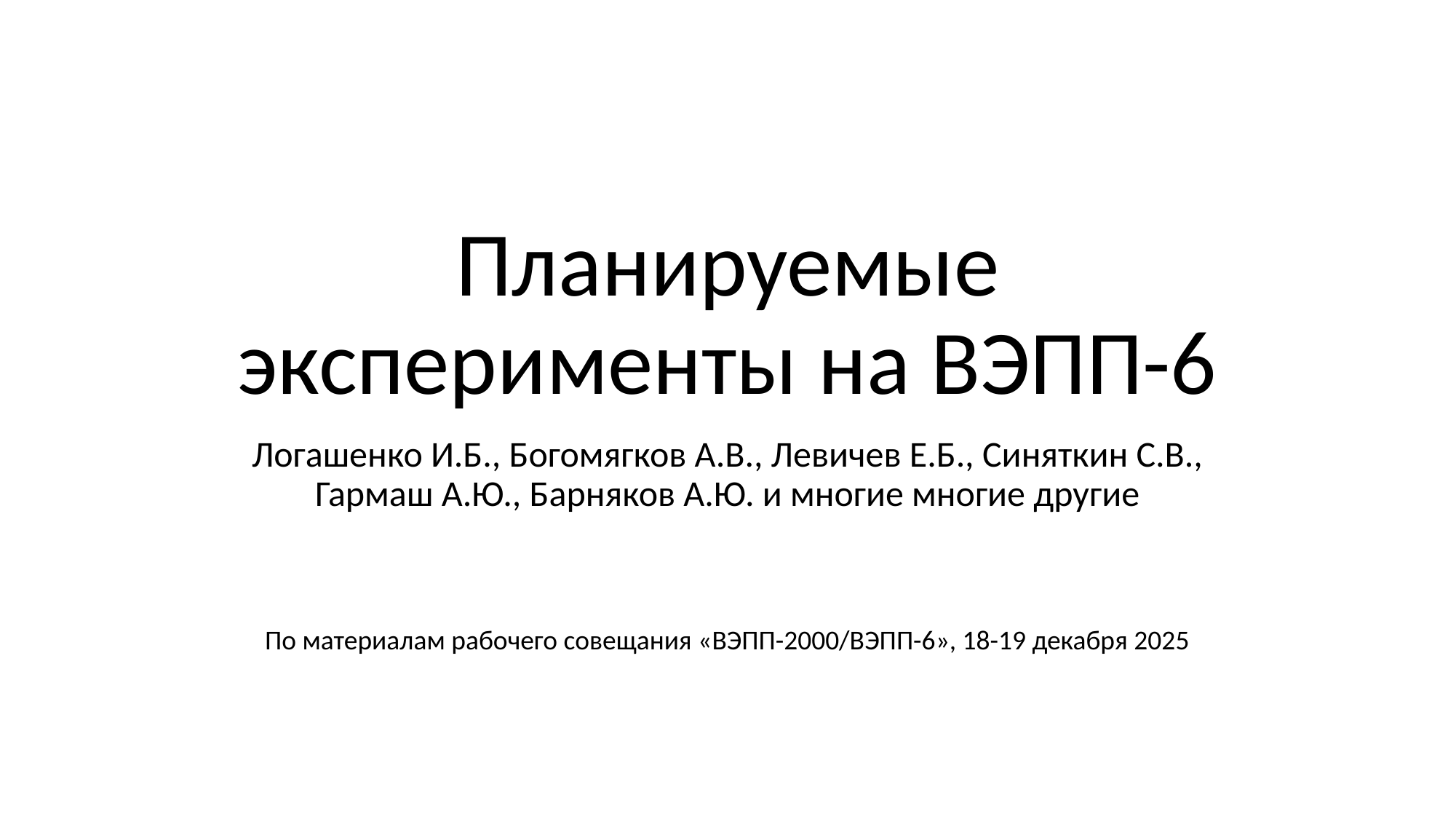

# Планируемые эксперименты на ВЭПП-6
Логашенко И.Б., Богомягков А.В., Левичев Е.Б., Синяткин С.В., Гармаш А.Ю., Барняков А.Ю. и многие многие другие
По материалам рабочего совещания «ВЭПП-2000/ВЭПП-6», 18-19 декабря 2025